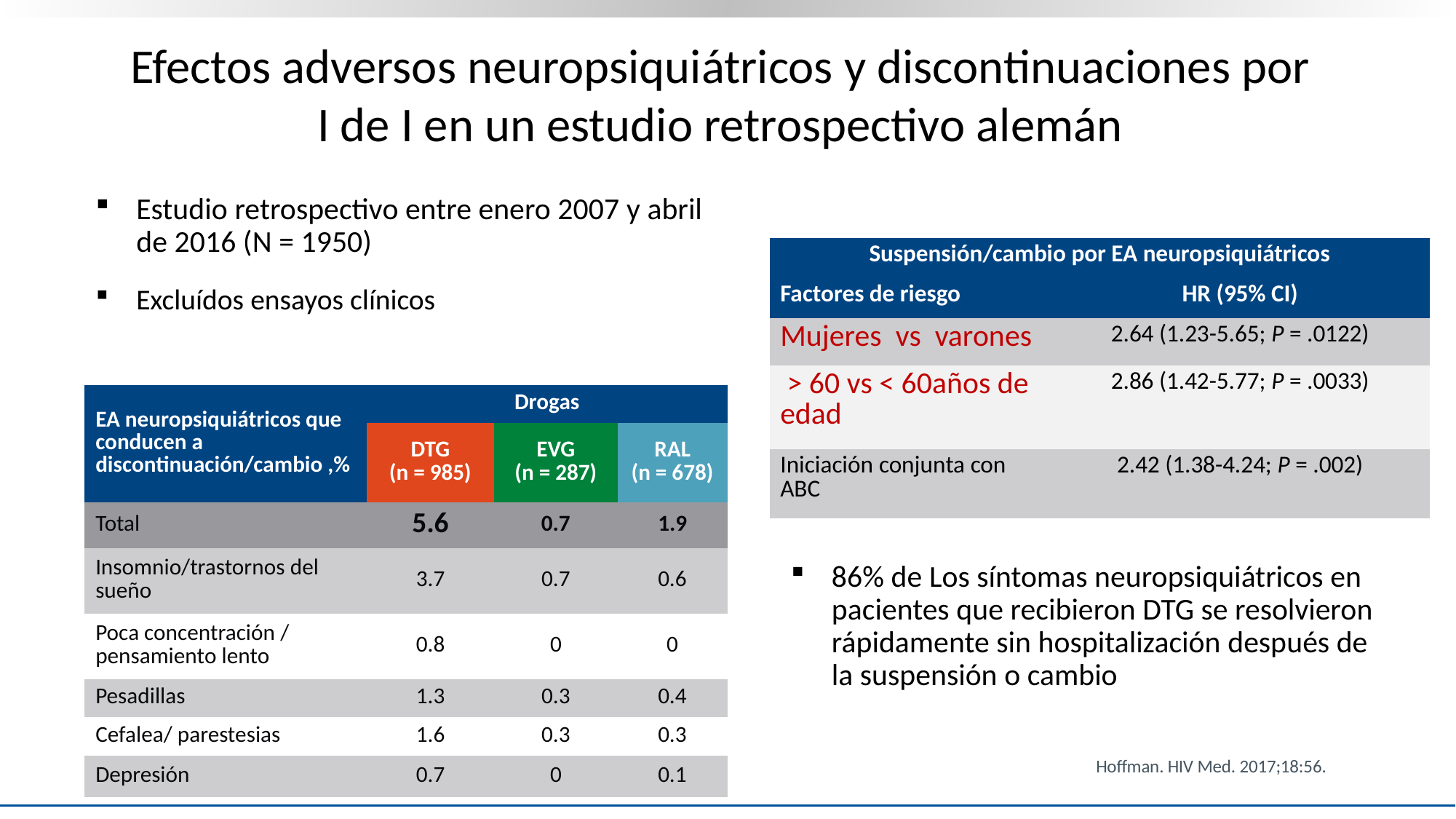

# Efectos adversos neuropsiquiátricos y discontinuaciones por I de I en un estudio retrospectivo alemán
Estudio retrospectivo entre enero 2007 y abril de 2016 (N = 1950)
Excluídos ensayos clínicos
| Suspensión/cambio por EA neuropsiquiátricos |  |
| --- | --- |
| Factores de riesgo | HR (95% CI) |
| Mujeres vs varones | 2.64 (1.23-5.65; P = .0122) |
| > 60 vs < 60años de edad | 2.86 (1.42-5.77; P = .0033) |
| Iniciación conjunta con ABC | 2.42 (1.38-4.24; P = .002) |
| EA neuropsiquiátricos que conducen a discontinuación/cambio ,% | Drogas |  |  |
| --- | --- | --- | --- |
|  | DTG (n = 985) | EVG (n = 287) | RAL (n = 678) |
| Total | 5.6 | 0.7 | 1.9 |
| Insomnio/trastornos del sueño | 3.7 | 0.7 | 0.6 |
| Poca concentración / pensamiento lento | 0.8 | 0 | 0 |
| Pesadillas | 1.3 | 0.3 | 0.4 |
| Cefalea/ parestesias | 1.6 | 0.3 | 0.3 |
| Depresión | 0.7 | 0 | 0.1 |
86% de Los síntomas neuropsiquiátricos en pacientes que recibieron DTG se resolvieron rápidamente sin hospitalización después de la suspensión o cambio
Hoffman. HIV Med. 2017;18:56.